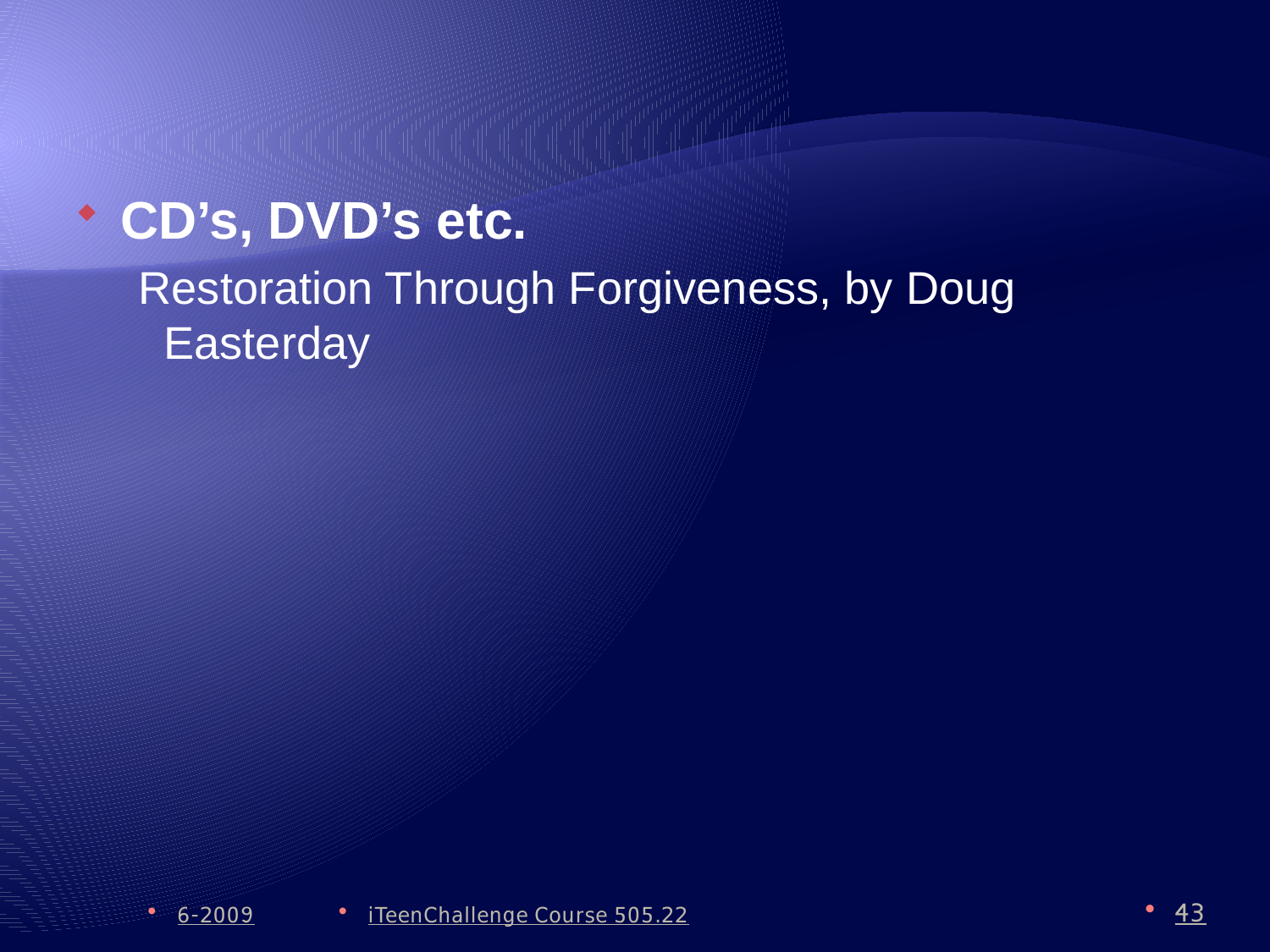

CD’s, DVD’s etc.
 Restoration Through Forgiveness, by Doug Easterday

6-2009
iTeenChallenge Course 505.22
43